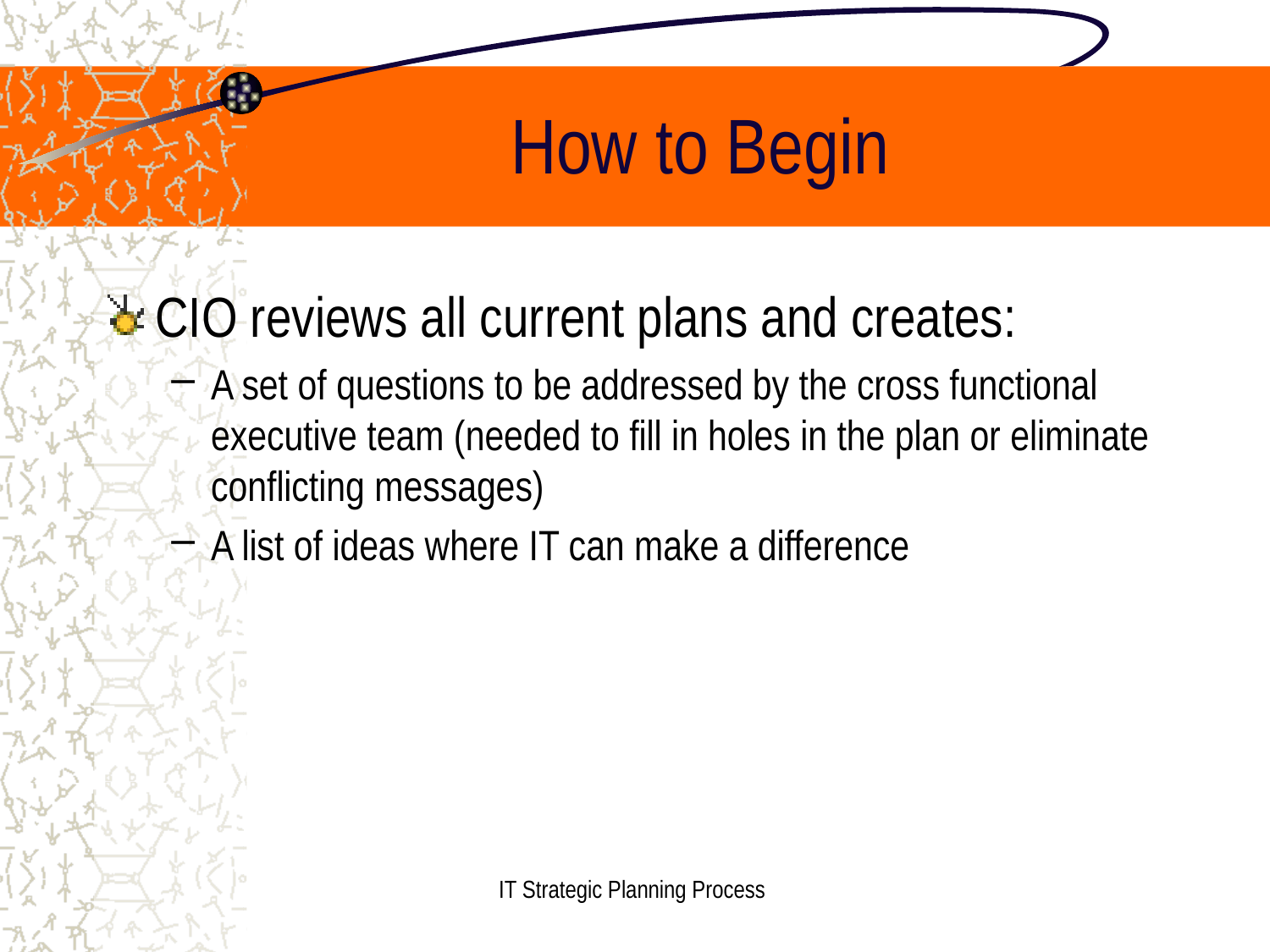

# How to Begin
CIO reviews all current plans and creates:
A set of questions to be addressed by the cross functional executive team (needed to fill in holes in the plan or eliminate conflicting messages)
A list of ideas where IT can make a difference

IT Strategic Planning Process